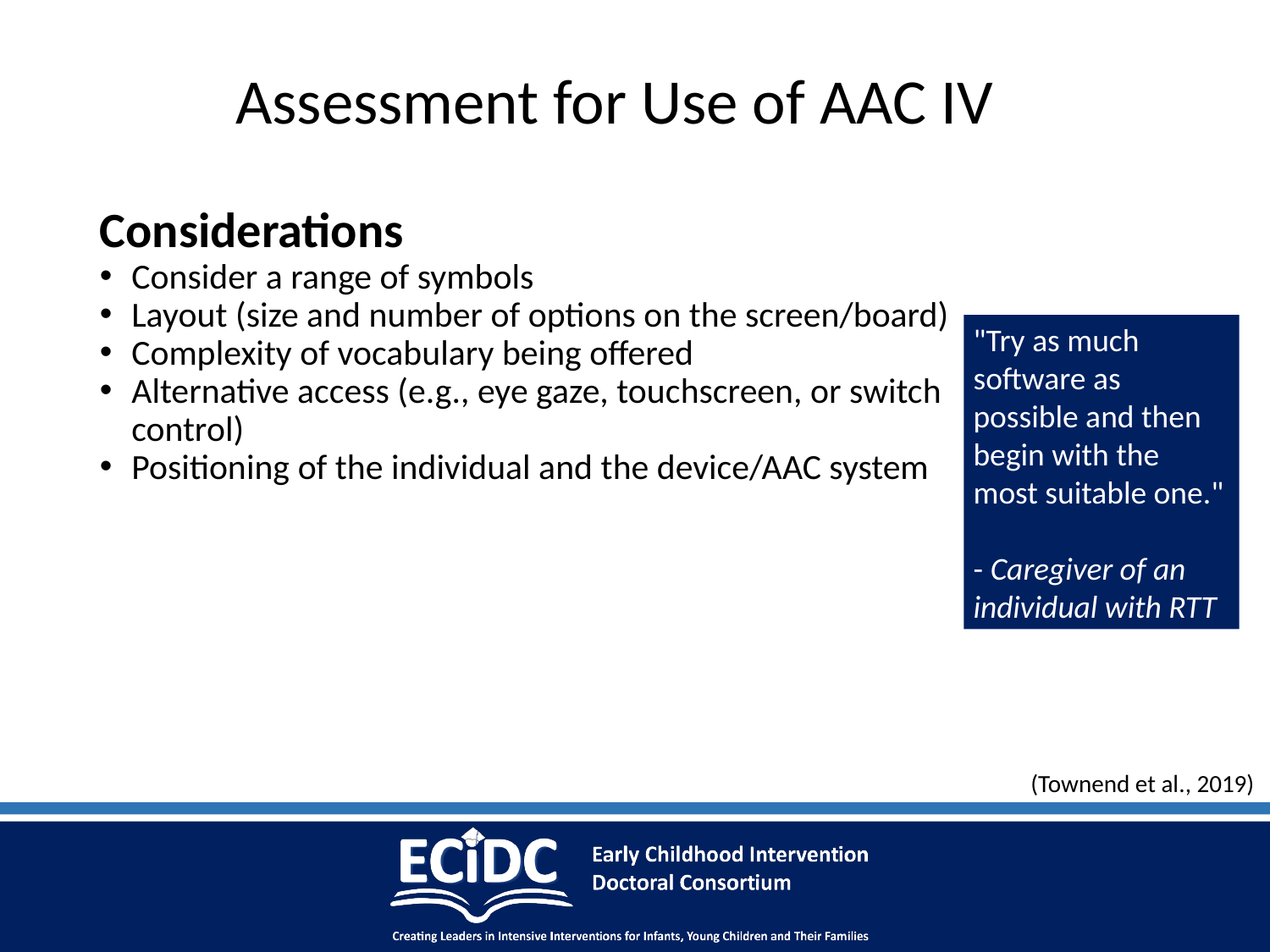

# Assessment for Use of AAC IV
Considerations
Consider a range of symbols
Layout (size and number of options on the screen/board)
Complexity of vocabulary being offered
Alternative access (e.g., eye gaze, touchscreen, or switch control)
Positioning of the individual and the device/AAC system

"Try as much software as possible and then begin with the most suitable one."

- Caregiver of an individual with RTT
(Townend et al., 2019)